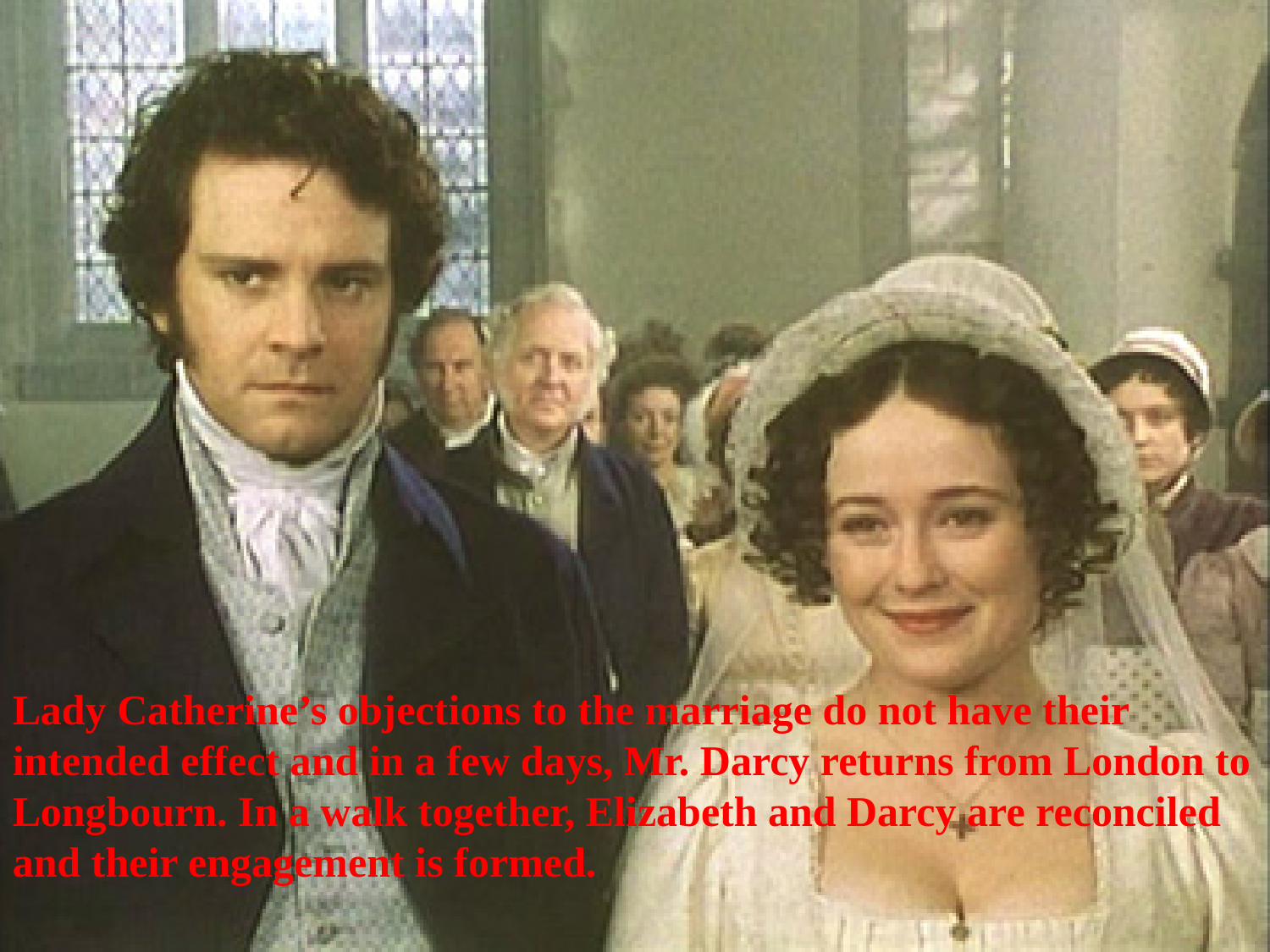

Lady Catherine’s objections to the marriage do not have their intended effect and in a few days, Mr. Darcy returns from London to Longbourn. In a walk together, Elizabeth and Darcy are reconciled and their engagement is formed.